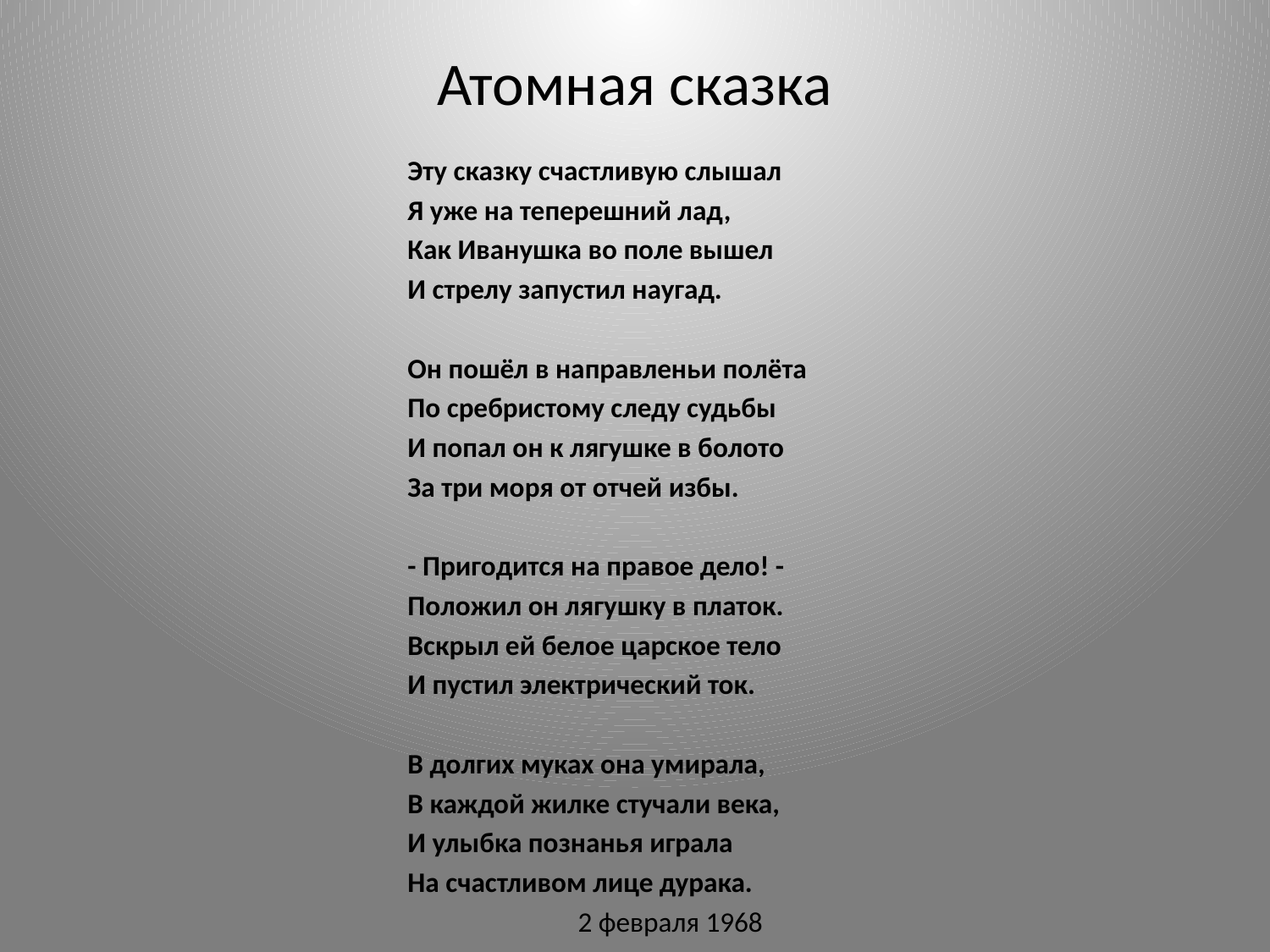

# Атомная сказка
Эту сказку счастливую слышал
Я уже на теперешний лад,
Как Иванушка во поле вышел
И стрелу запустил наугад.

Он пошёл в направленьи полёта
По сребристому следу судьбы
И попал он к лягушке в болото
За три моря от отчей избы.

- Пригодится на правое дело! -
Положил он лягушку в платок.
Вскрыл ей белое царское тело
И пустил электрический ток.

В долгих муках она умирала,
В каждой жилке стучали века,
И улыбка познанья играла
На счастливом лице дурака.
			2 февраля 1968